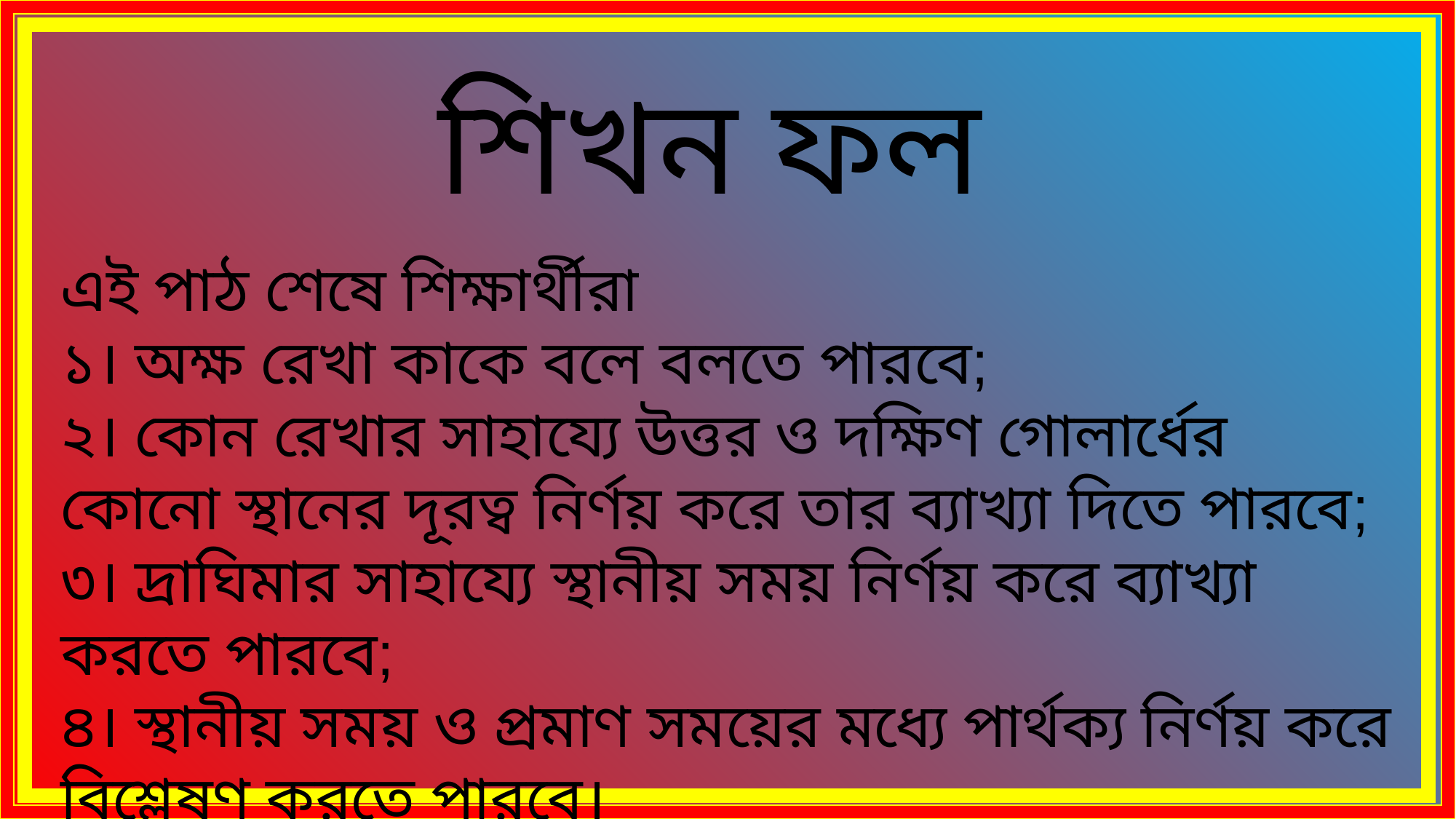

শিখন ফল
এই পাঠ শেষে শিক্ষার্থীরা
১। অক্ষ রেখা কাকে বলে বলতে পারবে;
২। কোন রেখার সাহায্যে উত্তর ও দক্ষিণ গোলার্ধের কোনো স্থানের দূরত্ব নির্ণয় করে তার ব্যাখ্যা দিতে পারবে;
৩। দ্রাঘিমার সাহায্যে স্থানীয় সময় নির্ণয় করে ব্যাখ্যা করতে পারবে;
৪। স্থানীয় সময় ও প্রমাণ সময়ের মধ্যে পার্থক্য নির্ণয় করে বিশ্লেষণ করতে পারবে।